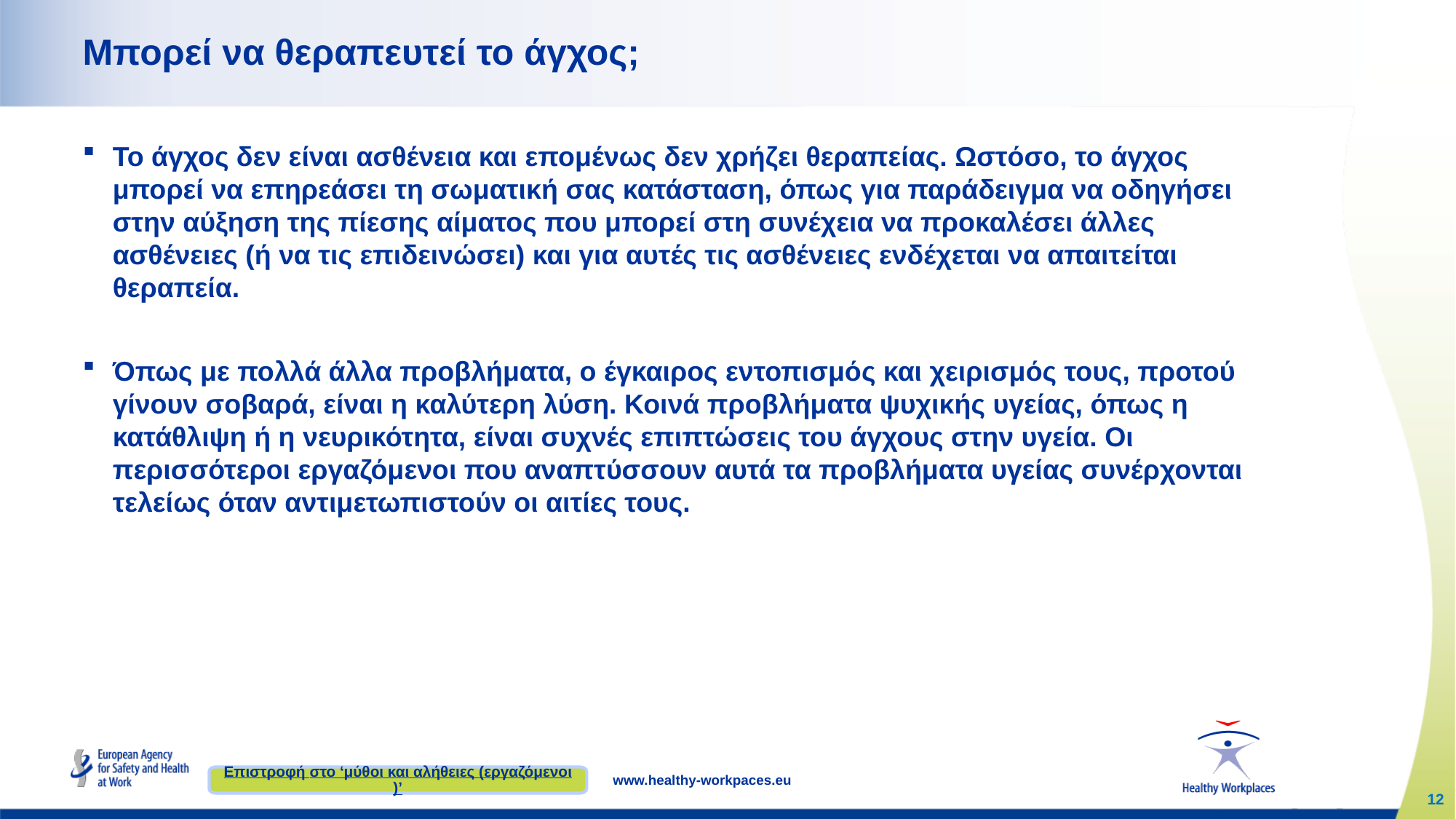

# Μπορεί να θεραπευτεί το άγχος;
Το άγχος δεν είναι ασθένεια και επομένως δεν χρήζει θεραπείας. Ωστόσο, το άγχος μπορεί να επηρεάσει τη σωματική σας κατάσταση, όπως για παράδειγμα να οδηγήσει στην αύξηση της πίεσης αίματος που μπορεί στη συνέχεια να προκαλέσει άλλες ασθένειες (ή να τις επιδεινώσει) και για αυτές τις ασθένειες ενδέχεται να απαιτείται θεραπεία.

Όπως με πολλά άλλα προβλήματα, ο έγκαιρος εντοπισμός και χειρισμός τους, προτού γίνουν σοβαρά, είναι η καλύτερη λύση. Κοινά προβλήματα ψυχικής υγείας, όπως η κατάθλιψη ή η νευρικότητα, είναι συχνές επιπτώσεις του άγχους στην υγεία. Οι περισσότεροι εργαζόμενοι που αναπτύσσουν αυτά τα προβλήματα υγείας συνέρχονται τελείως όταν αντιμετωπιστούν οι αιτίες τους.

Επιστροφή στο ‘μύθοι και αλήθειες (εργαζόμενοι)’